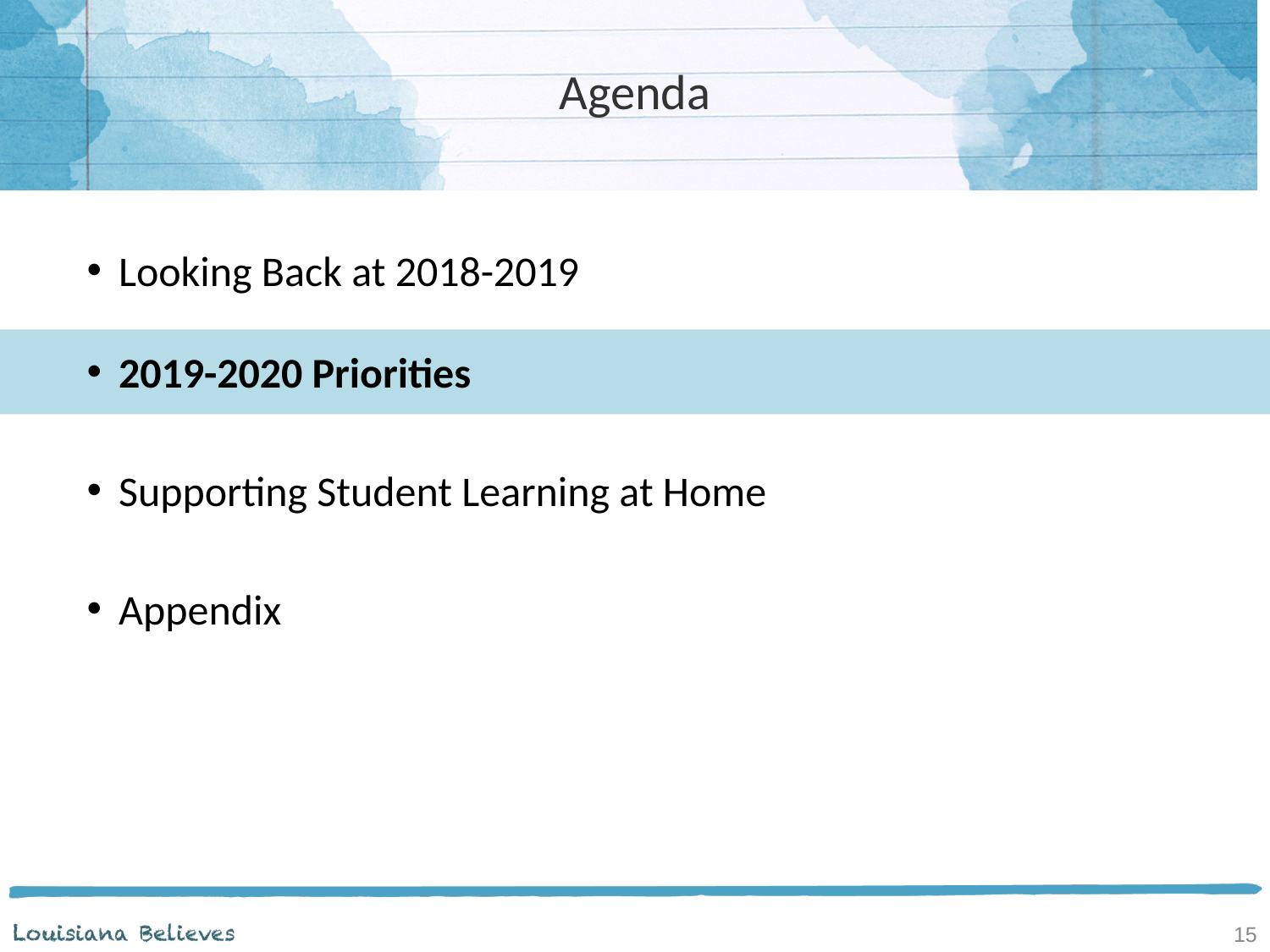

# Agenda
Looking Back at 2018-2019

2019-2020 Priorities

Supporting Student Learning at Home

Appendix

15